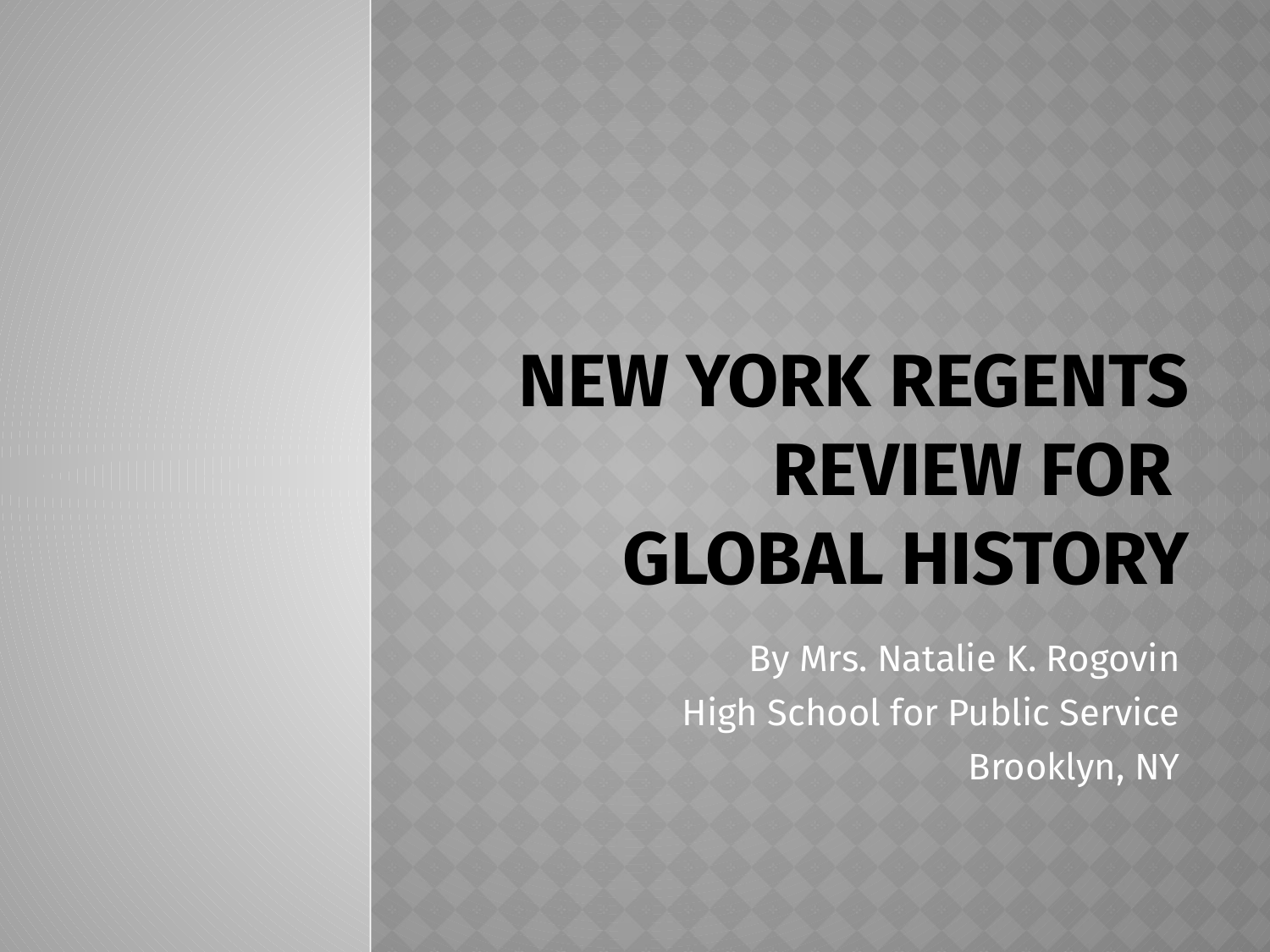

# New york Regents Review for global history
By Mrs. Natalie K. Rogovin
High School for Public Service
Brooklyn, NY